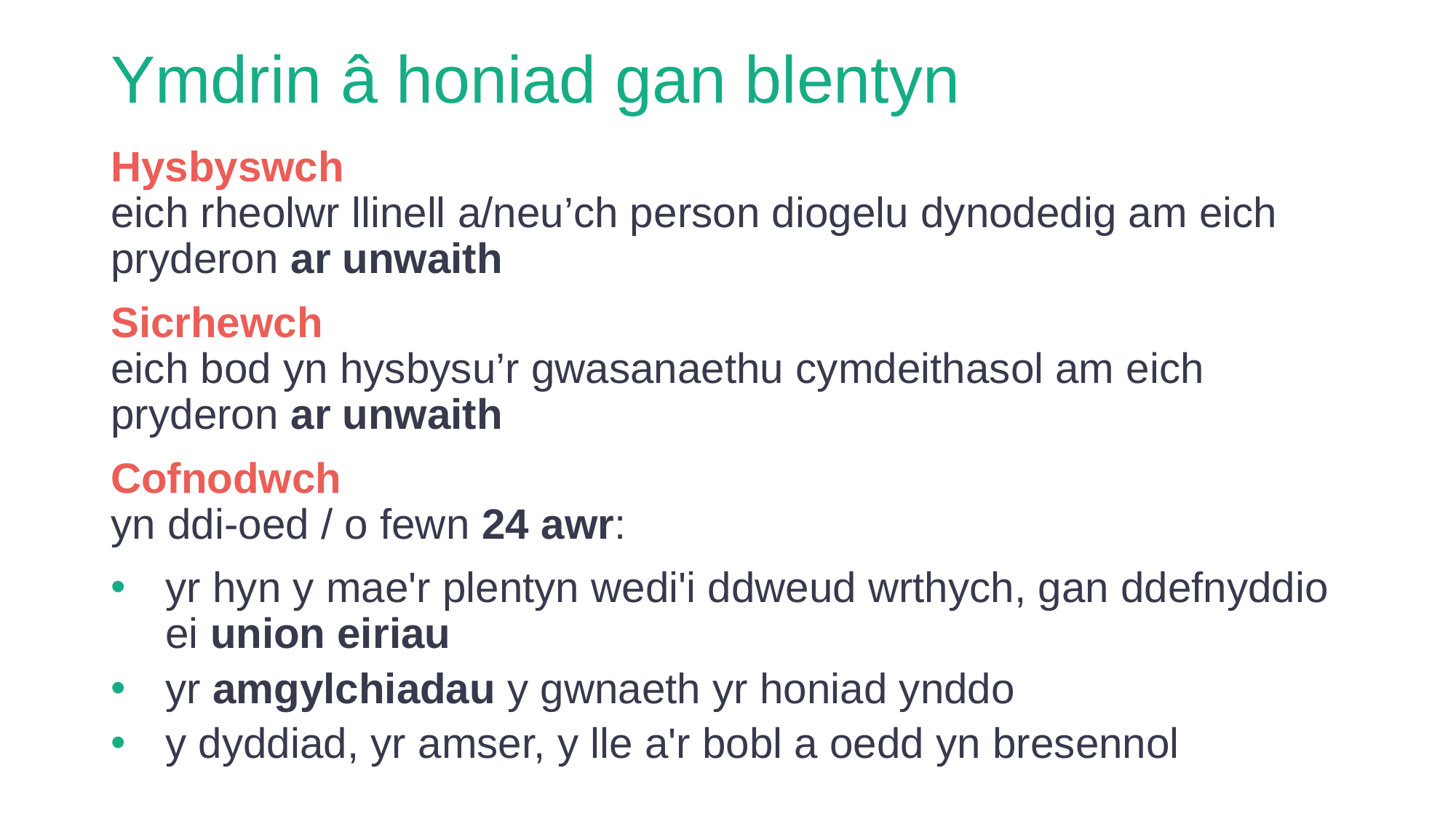

# Ymdrin â honiad gan blentyn
Hysbyswch
eich rheolwr llinell a/neu’ch person diogelu dynodedig am eich pryderon ar unwaith
Sicrhewch
eich bod yn hysbysu’r gwasanaethu cymdeithasol am eich pryderon ar unwaith
Cofnodwch
yn ddi-oed / o fewn 24 awr:
yr hyn y mae'r plentyn wedi'i ddweud wrthych, gan ddefnyddio ei union eiriau
yr amgylchiadau y gwnaeth yr honiad ynddo
y dyddiad, yr amser, y lle a'r bobl a oedd yn bresennol